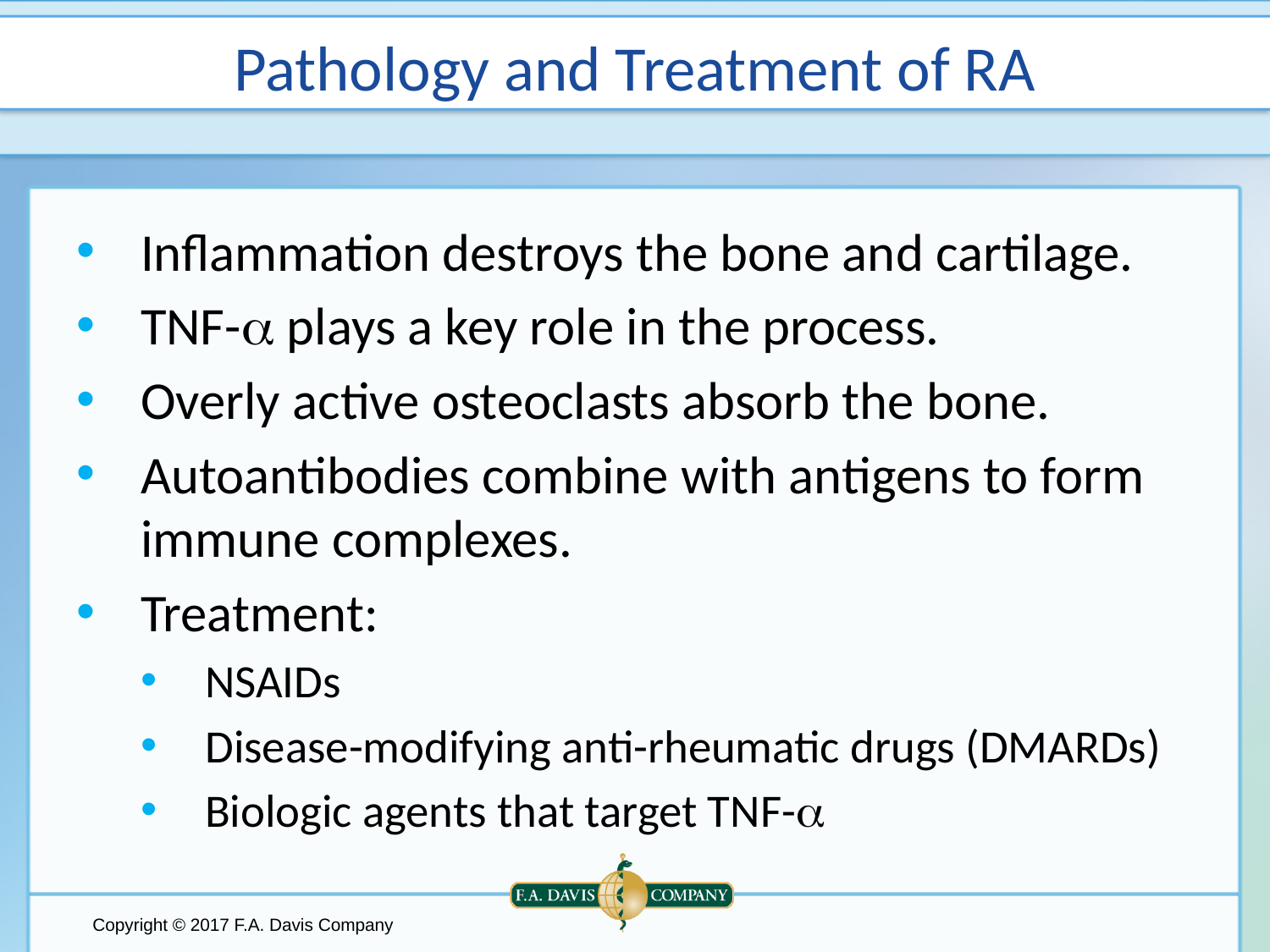

# Pathology and Treatment of RA
Inflammation destroys the bone and cartilage.
TNF-α plays a key role in the process.
Overly active osteoclasts absorb the bone.
Autoantibodies combine with antigens to form immune complexes.
Treatment:
NSAIDs
Disease-modifying anti-rheumatic drugs (DMARDs)
Biologic agents that target TNF-α